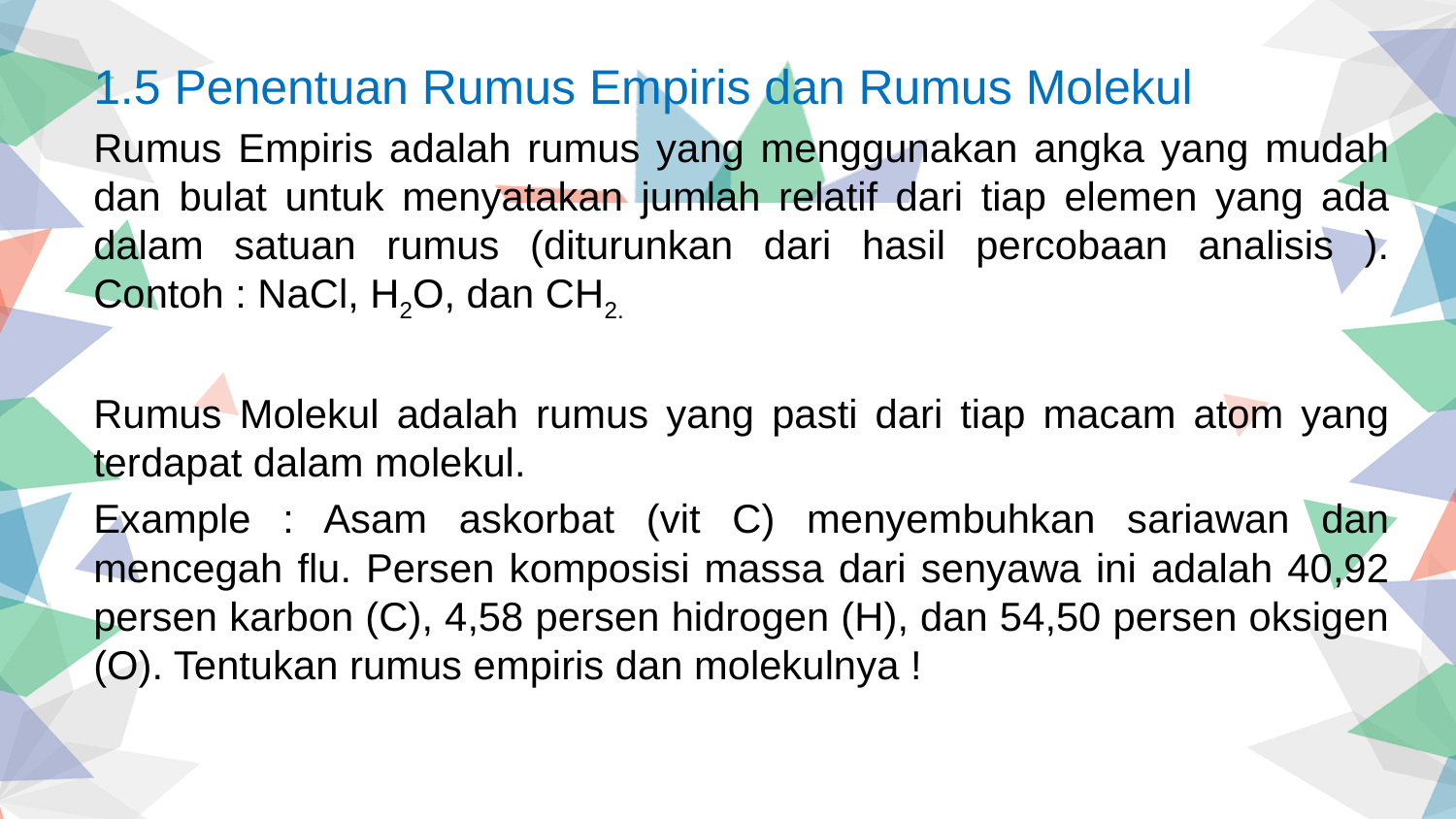

1.5 Penentuan Rumus Empiris dan Rumus Molekul
Rumus Empiris adalah rumus yang menggunakan angka yang mudah dan bulat untuk menyatakan jumlah relatif dari tiap elemen yang ada dalam satuan rumus (diturunkan dari hasil percobaan analisis ). Contoh : NaCl, H2O, dan CH2.

Rumus Molekul adalah rumus yang pasti dari tiap macam atom yang terdapat dalam molekul.
Example : Asam askorbat (vit C) menyembuhkan sariawan dan mencegah flu. Persen komposisi massa dari senyawa ini adalah 40,92 persen karbon (C), 4,58 persen hidrogen (H), dan 54,50 persen oksigen (O). Tentukan rumus empiris dan molekulnya !